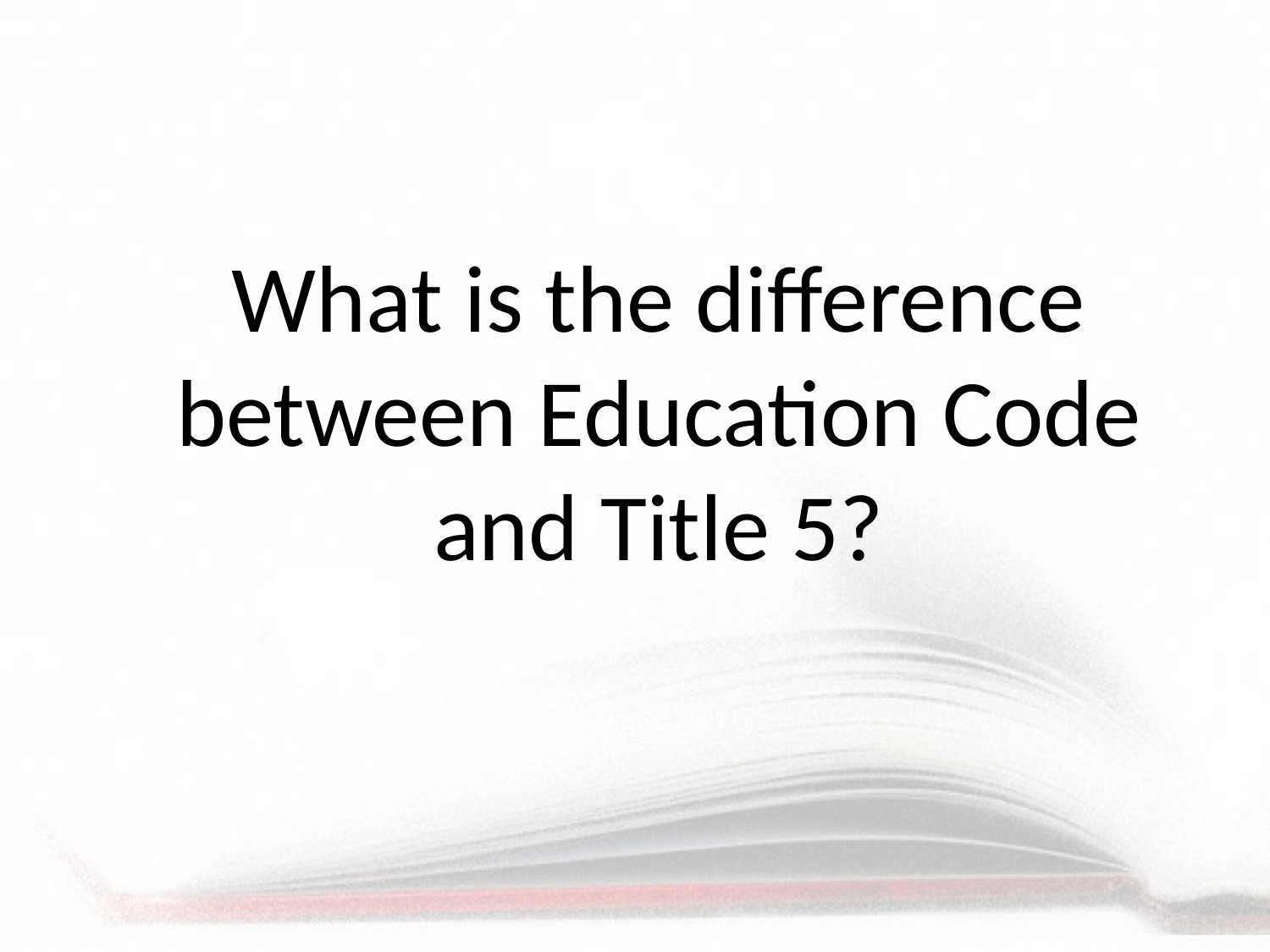

#
	What is the difference between Education Code and Title 5?